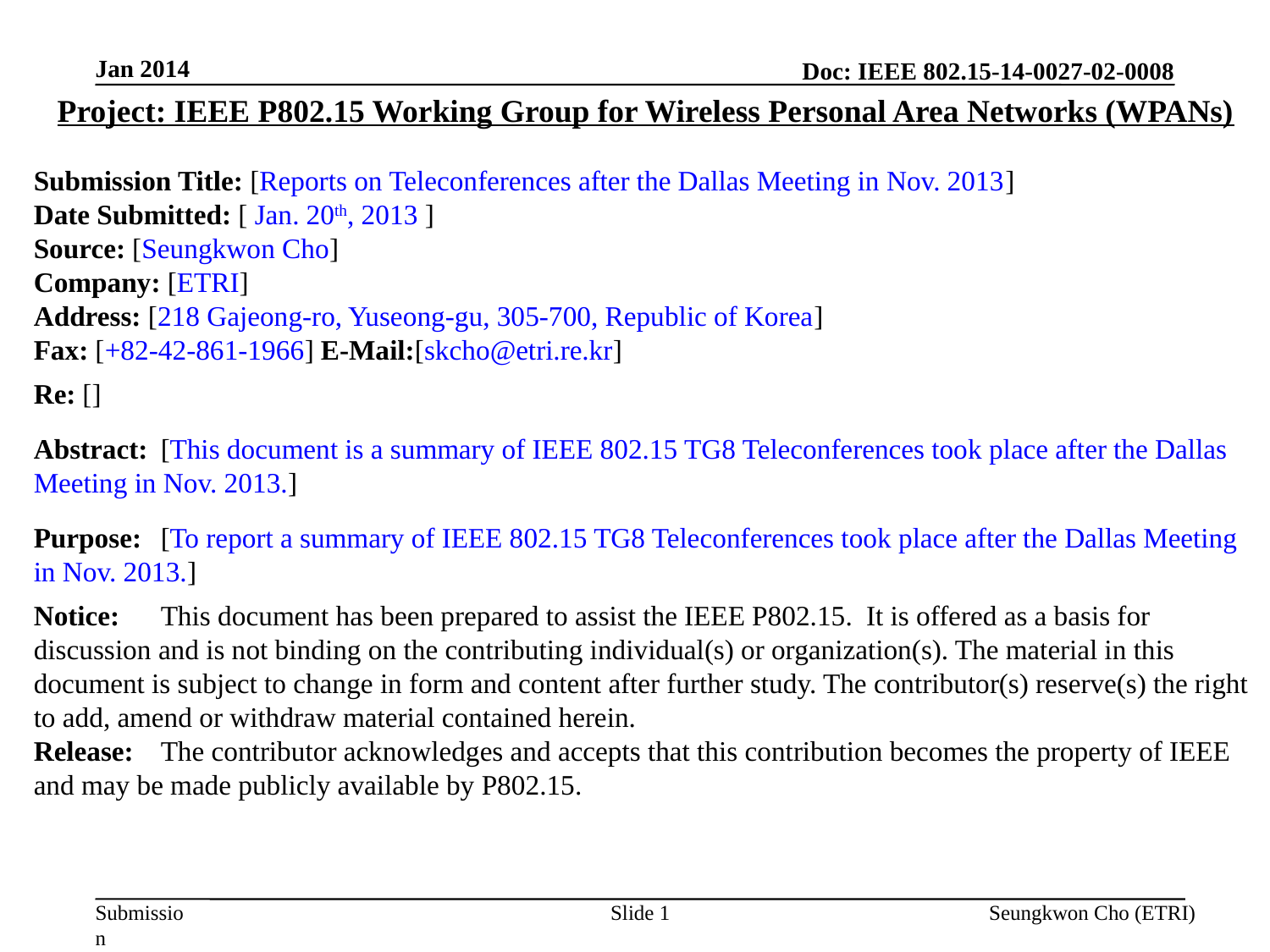

Jan 2014
Project: IEEE P802.15 Working Group for Wireless Personal Area Networks (WPANs)

Submission Title: [Reports on Teleconferences after the Dallas Meeting in Nov. 2013]
Date Submitted: [ Jan. 20th, 2013 ]
Source: [Seungkwon Cho]
Company: [ETRI]
Address: [218 Gajeong-ro, Yuseong-gu, 305-700, Republic of Korea]
Fax: [+82-42-861-1966] E-Mail:[skcho@etri.re.kr]
Re: []
Abstract:	[This document is a summary of IEEE 802.15 TG8 Teleconferences took place after the Dallas Meeting in Nov. 2013.]
Purpose:	[To report a summary of IEEE 802.15 TG8 Teleconferences took place after the Dallas Meeting in Nov. 2013.]
Notice:	This document has been prepared to assist the IEEE P802.15.  It is offered as a basis for discussion and is not binding on the contributing individual(s) or organization(s). The material in this document is subject to change in form and content after further study. The contributor(s) reserve(s) the right to add, amend or withdraw material contained herein.
Release:	The contributor acknowledges and accepts that this contribution becomes the property of IEEE and may be made publicly available by P802.15.
Slide 1
Seungkwon Cho (ETRI)